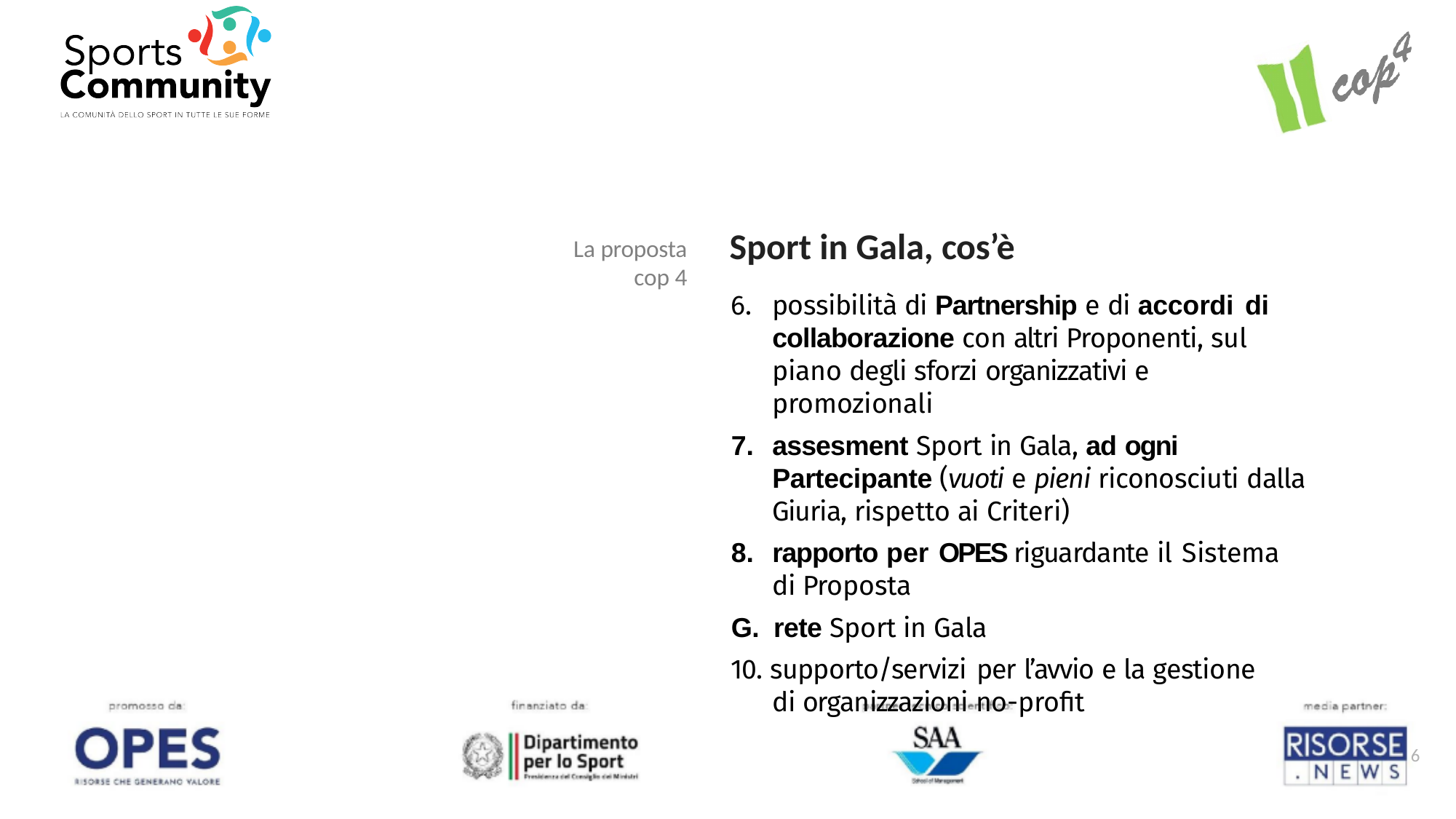

Sport in Gala, cos’è
La proposta
cop 4
possibilità di Partnership e di accordi di collaborazione con altri Proponenti, sul piano degli sforzi organizzativi e promozionali
assesment Sport in Gala, ad ogni Partecipante (vuoti e pieni riconosciuti dalla Giuria, rispetto ai Criteri)
rapporto per OPES riguardante il Sistema di Proposta
G.	rete Sport in Gala
10. supporto/servizi per l’avvio e la gestione di organizzazioni no-profit
6